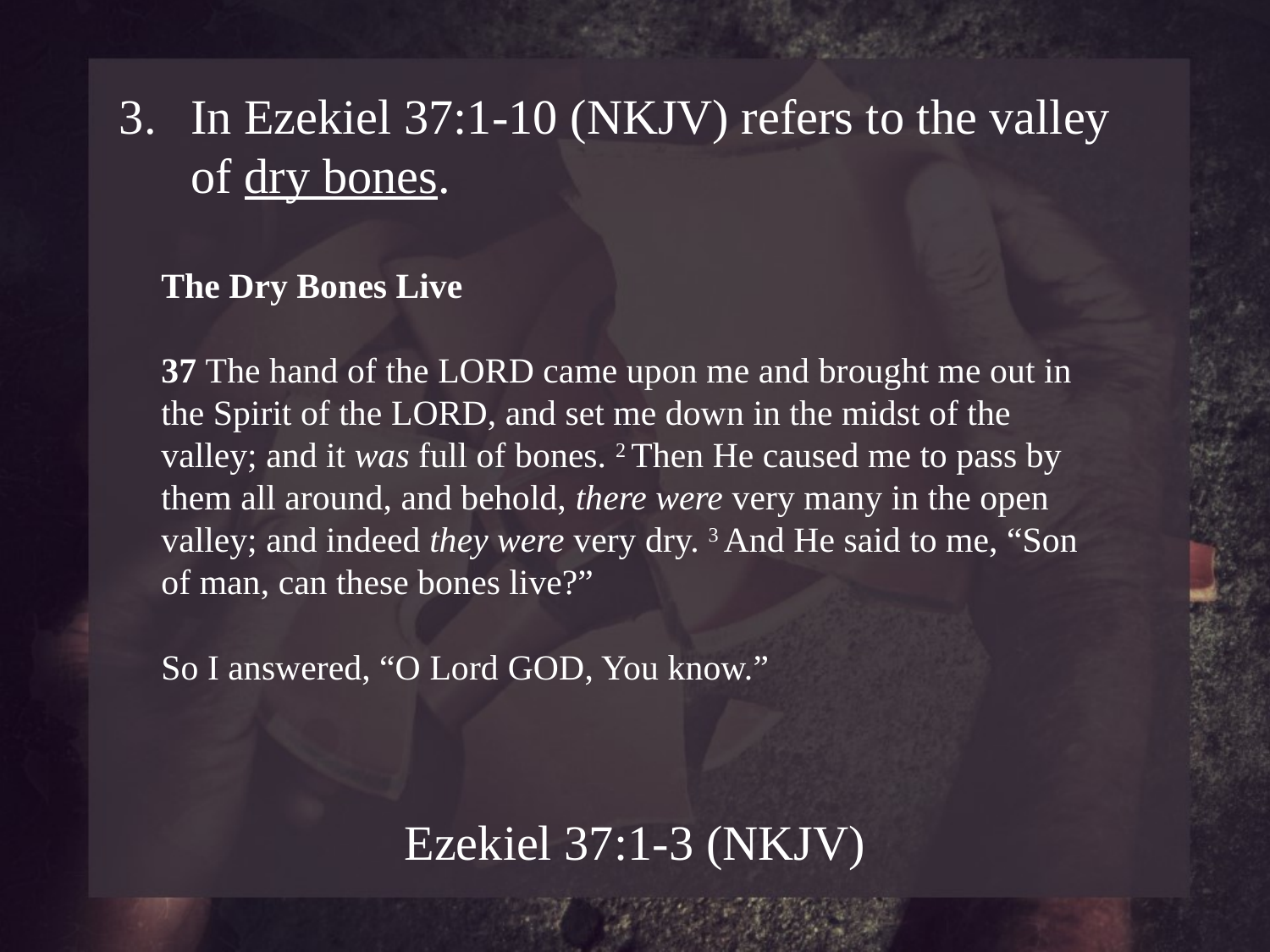

In Ezekiel 37:1-10 (NKJV) refers to the valley of dry bones.
The Dry Bones Live

37 The hand of the Lord came upon me and brought me out in the Spirit of the Lord, and set me down in the midst of the valley; and it was full of bones. 2 Then He caused me to pass by them all around, and behold, there were very many in the open valley; and indeed they were very dry. 3 And He said to me, “Son of man, can these bones live?”

So I answered, “O Lord God, You know.”
Ezekiel 37:1-3 (NKJV)